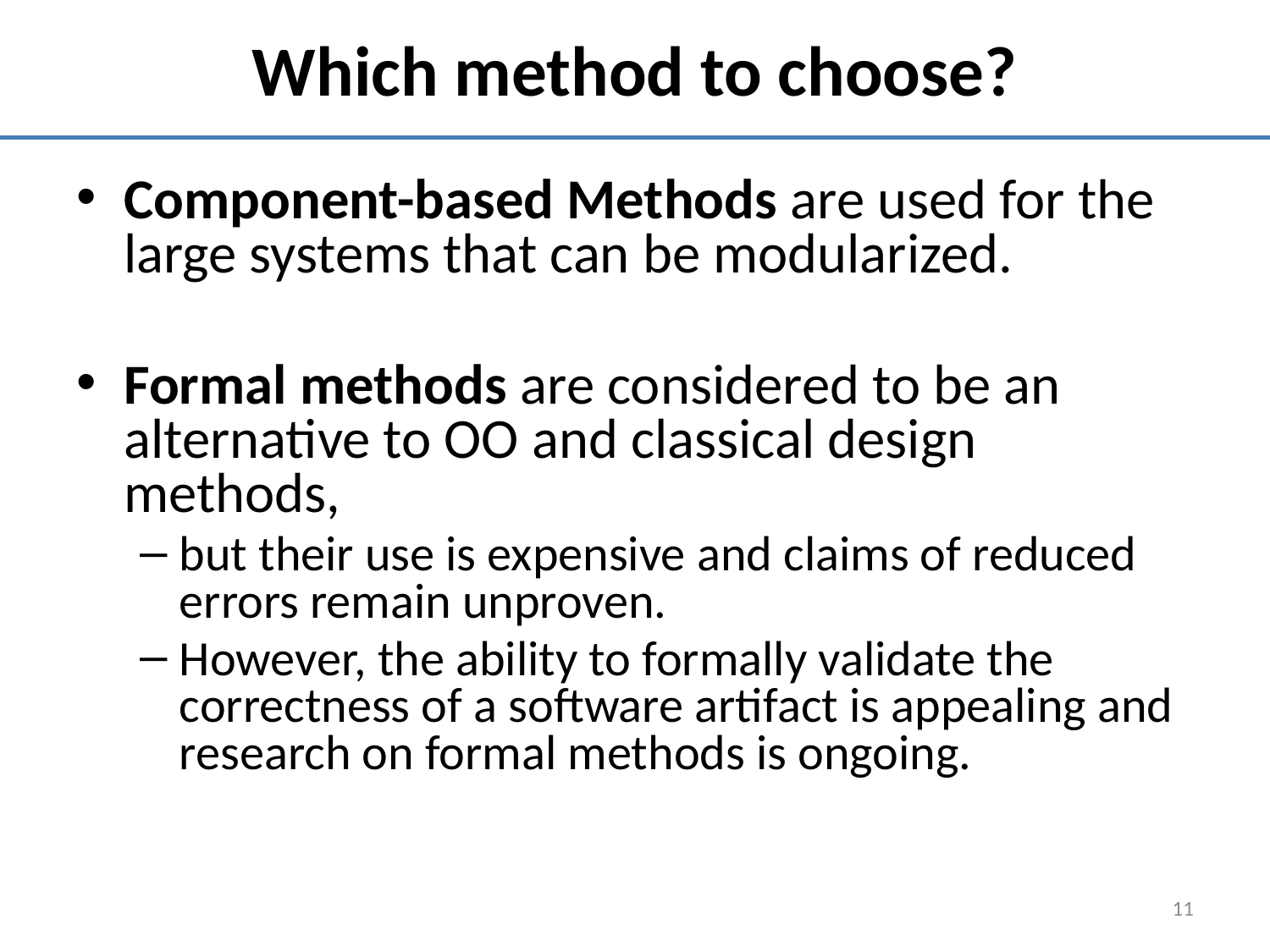

Which method to choose?
Component-based Methods are used for the large systems that can be modularized.

Formal methods are considered to be an alternative to OO and classical design methods,
but their use is expensive and claims of reduced errors remain unproven.
However, the ability to formally validate the correctness of a software artifact is appealing and research on formal methods is ongoing.

11